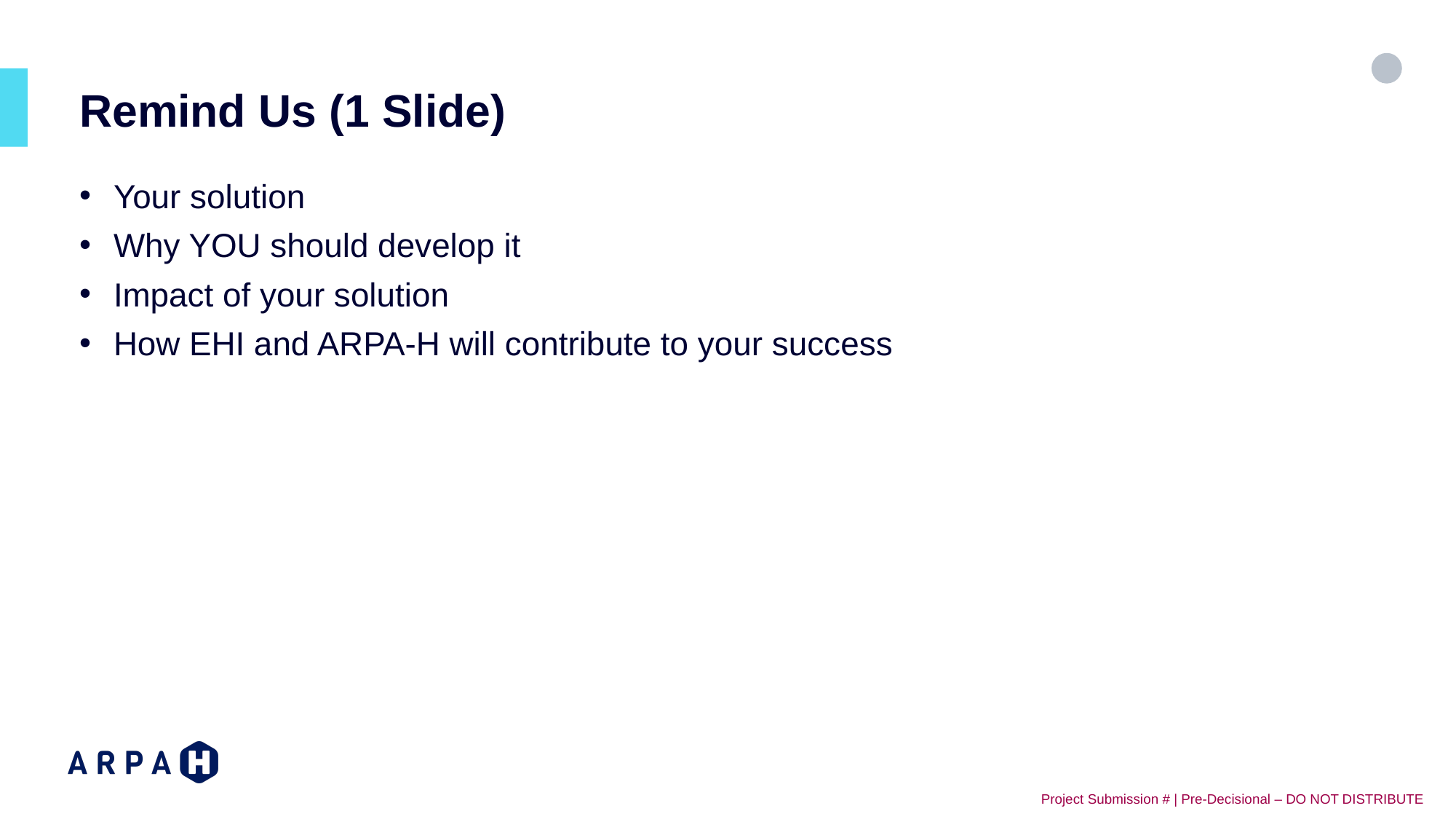

# Remind Us (1 Slide)
Your solution
Why YOU should develop it
Impact of your solution
How EHI and ARPA-H will contribute to your success

 Project Submission # | Pre-Decisional – DO NOT DISTRIBUTE